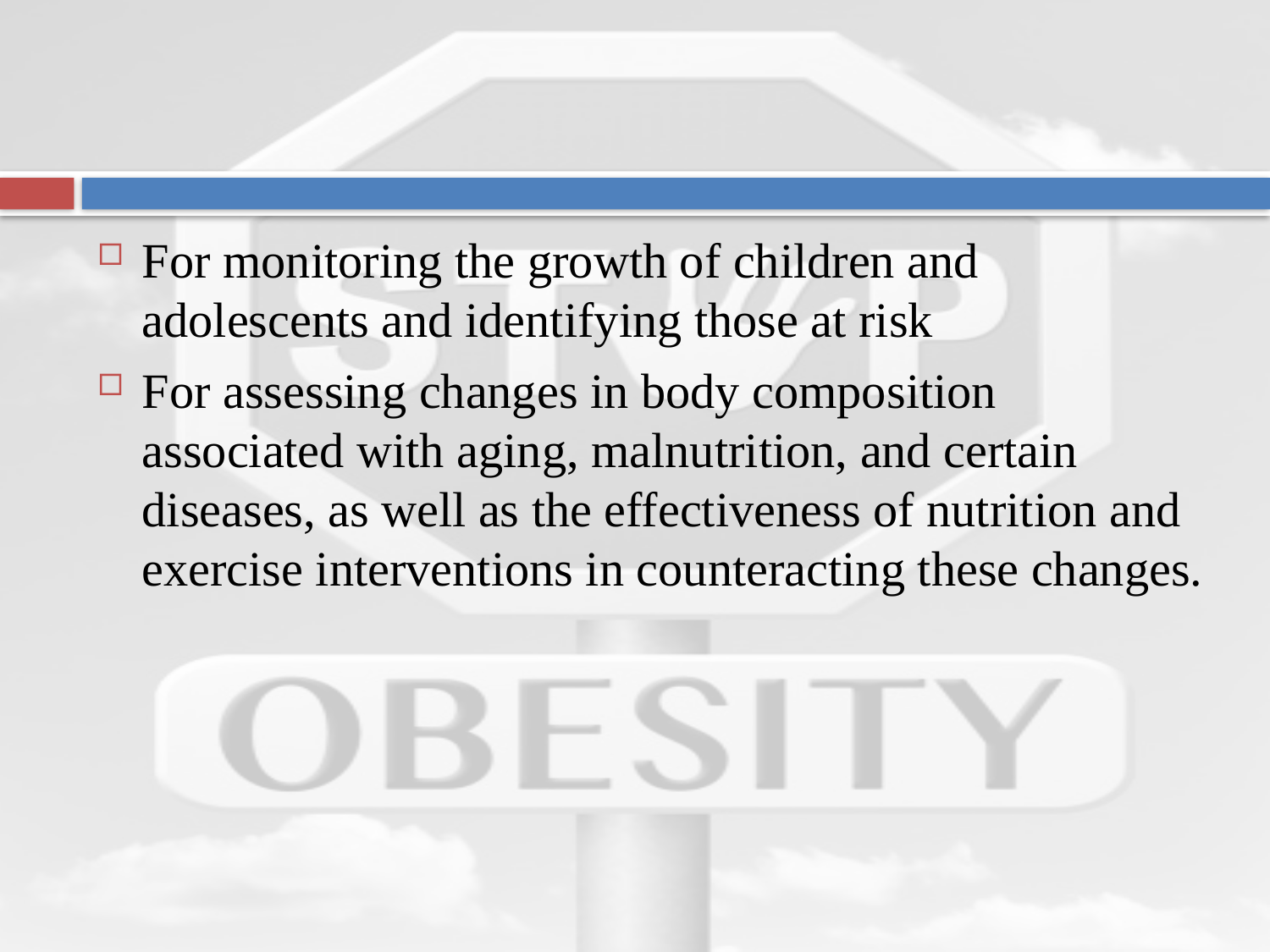

#
For monitoring the growth of children and adolescents and identifying those at risk
For assessing changes in body composition associated with aging, malnutrition, and certain diseases, as well as the effectiveness of nutrition and exercise interventions in counteracting these changes.